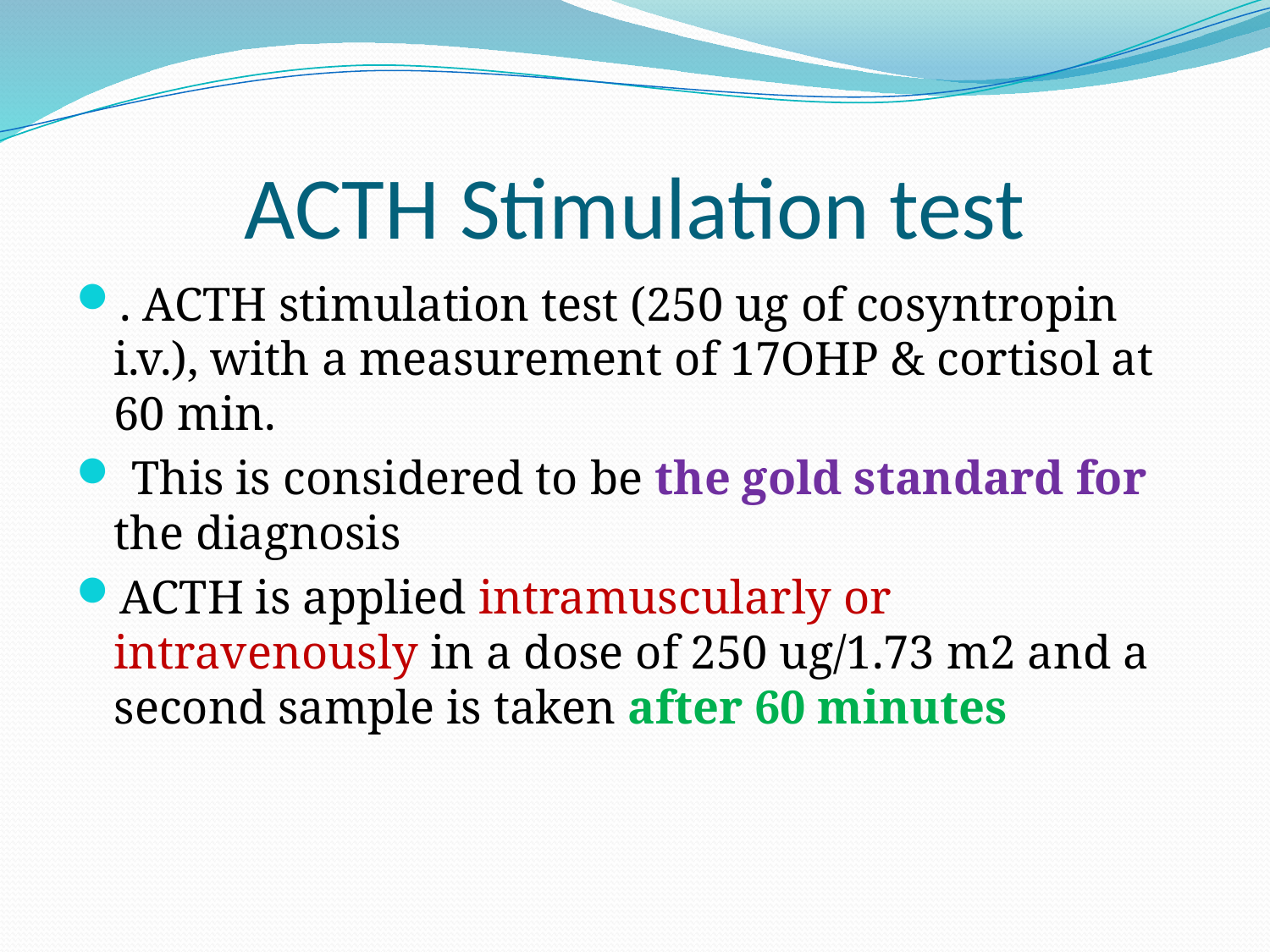

# ACTH Stimulation test
. ACTH stimulation test (250 ug of cosyntropin i.v.), with a measurement of 17OHP & cortisol at 60 min.
 This is considered to be the gold standard for the diagnosis
ACTH is applied intramuscularly or intravenously in a dose of 250 ug/1.73 m2 and a second sample is taken after 60 minutes